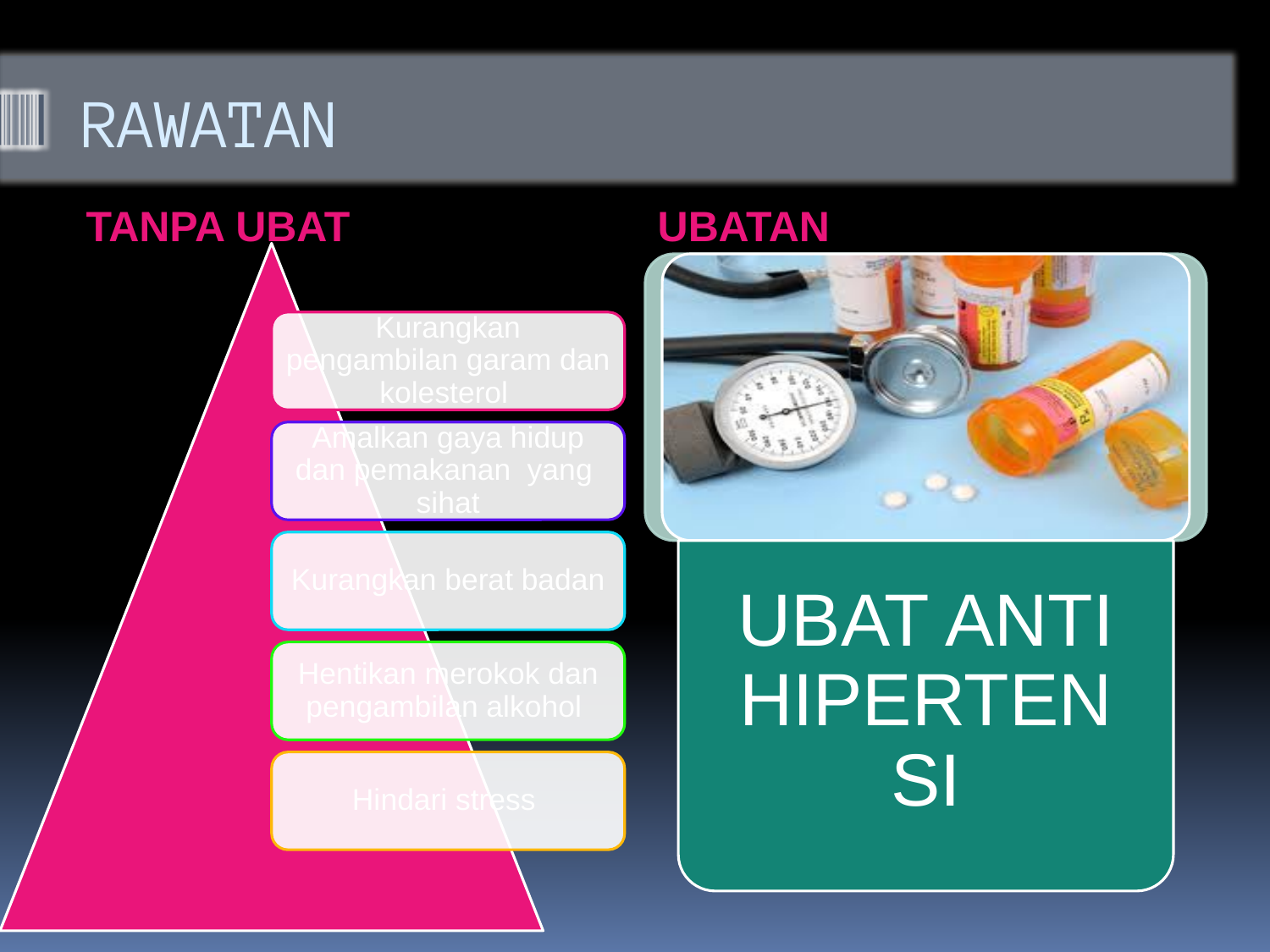

# RAWATAN
TANPA UBAT
UBATAN
Kurangkan pengambilan garam dan kolesterol
Amalkan gaya hidup dan pemakanan  yang  sihat
Kurangkan berat badan
Hentikan merokok dan pengambilan alkohol
Hindari stress
UBAT ANTI HIPERTENSI